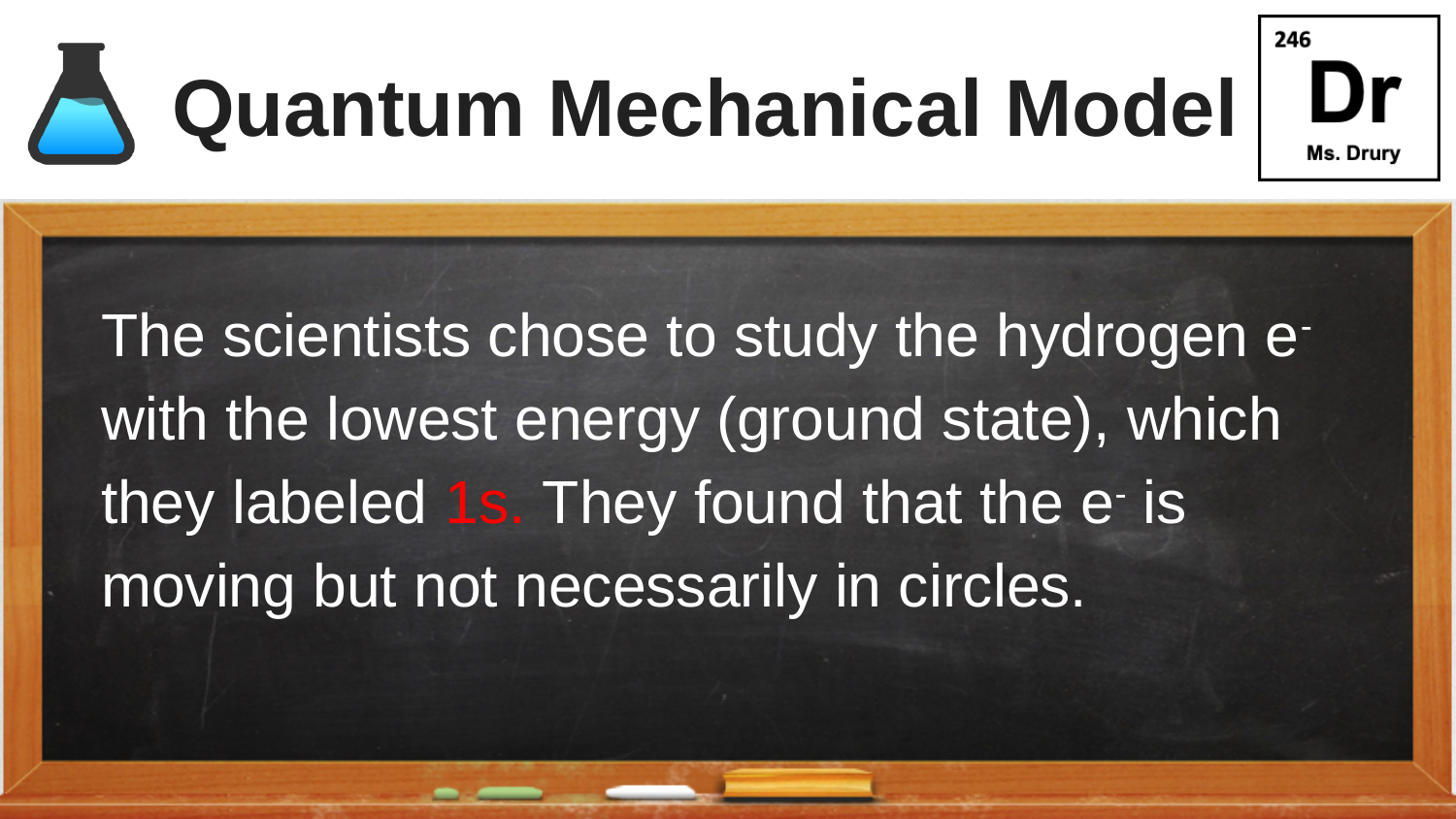

# Quantum Mechanical Model
The scientists chose to study the hydrogen e- with the lowest energy (ground state), which they labeled 1s. They found that the e- is moving but not necessarily in circles.